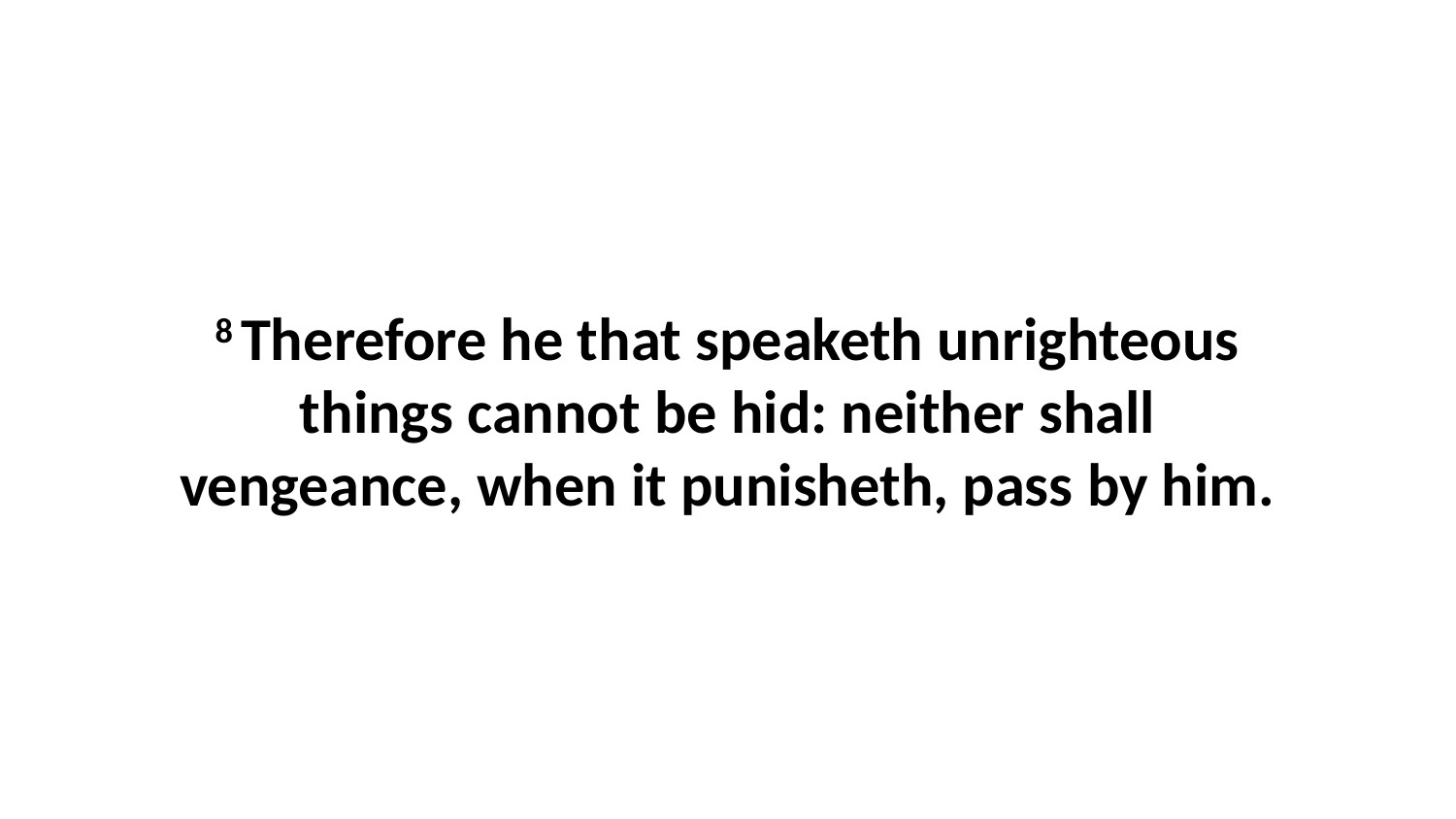

8 Therefore he that speaketh unrighteous things cannot be hid: neither shall vengeance, when it punisheth, pass by him.